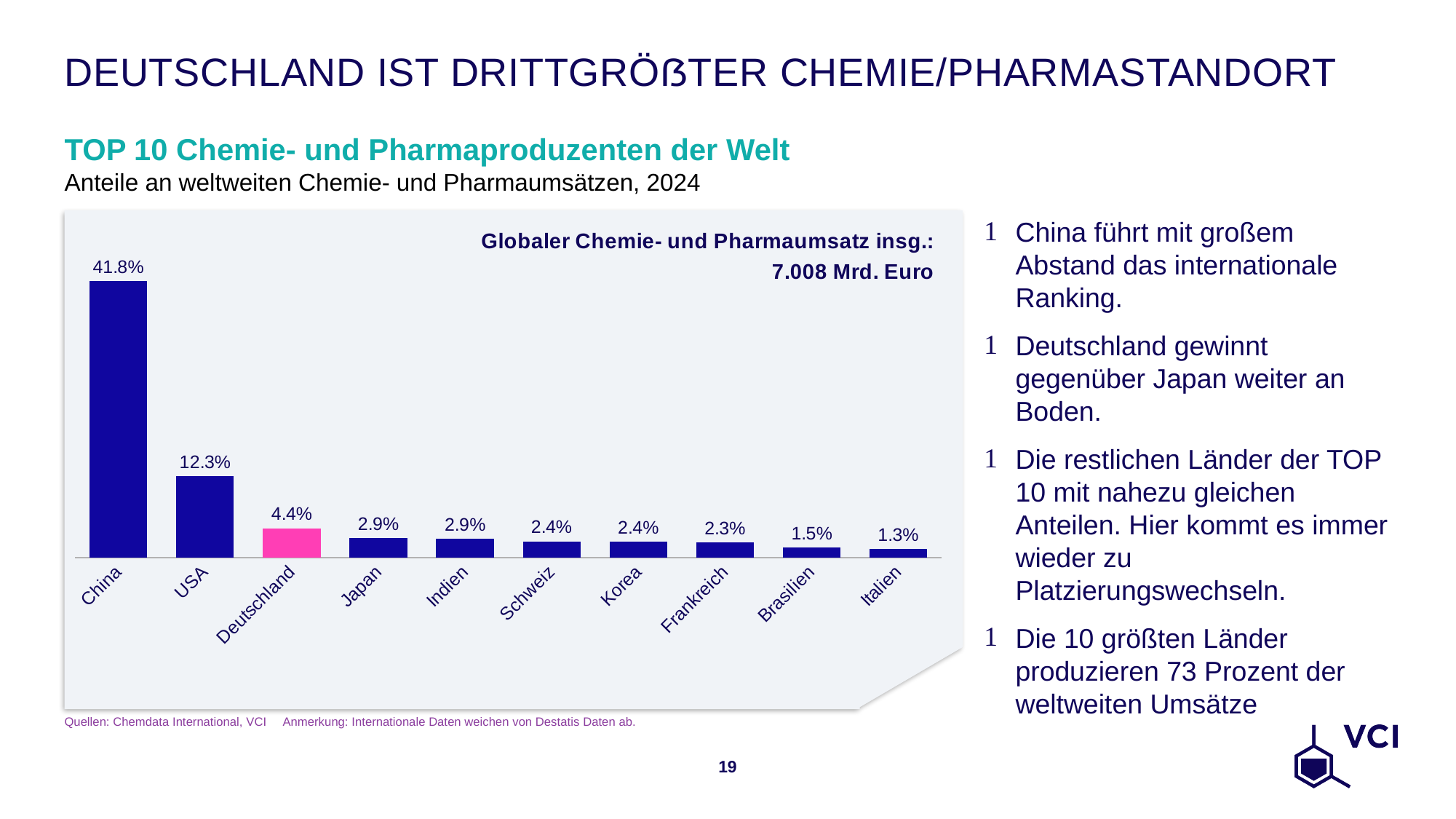

# Deutschland ist drittgrößter Chemie/Pharmastandort
TOP 10 Chemie- und Pharmaproduzenten der Welt
Anteile an weltweiten Chemie- und Pharmaumsätzen, 2024

China führt mit großem Abstand das internationale Ranking.
Deutschland gewinnt gegenüber Japan weiter an Boden.
Die restlichen Länder der TOP 10 mit nahezu gleichen Anteilen. Hier kommt es immer wieder zu Platzierungswechseln.
Die 10 größten Länder produzieren 73 Prozent der weltweiten Umsätze

### Chart

| Category |  |
|---|---|
| China | 0.4180884693341879 |
| USA | 0.1225894350183461 |
| Deutschland | 0.04419522191266762 |
| Japan | 0.02932753722221681 |
| Indien | 0.028622555522006782 |
| Schweiz | 0.024427566043514475 |
| Korea | 0.02415767123602086 |
| Frankreich | 0.02273506620263738 |
| Brasilien | 0.014912664459428576 |
| Italien | 0.012638741545114142 |
Quellen: Chemdata International, VCI	Anmerkung: Internationale Daten weichen von Destatis Daten ab.

19